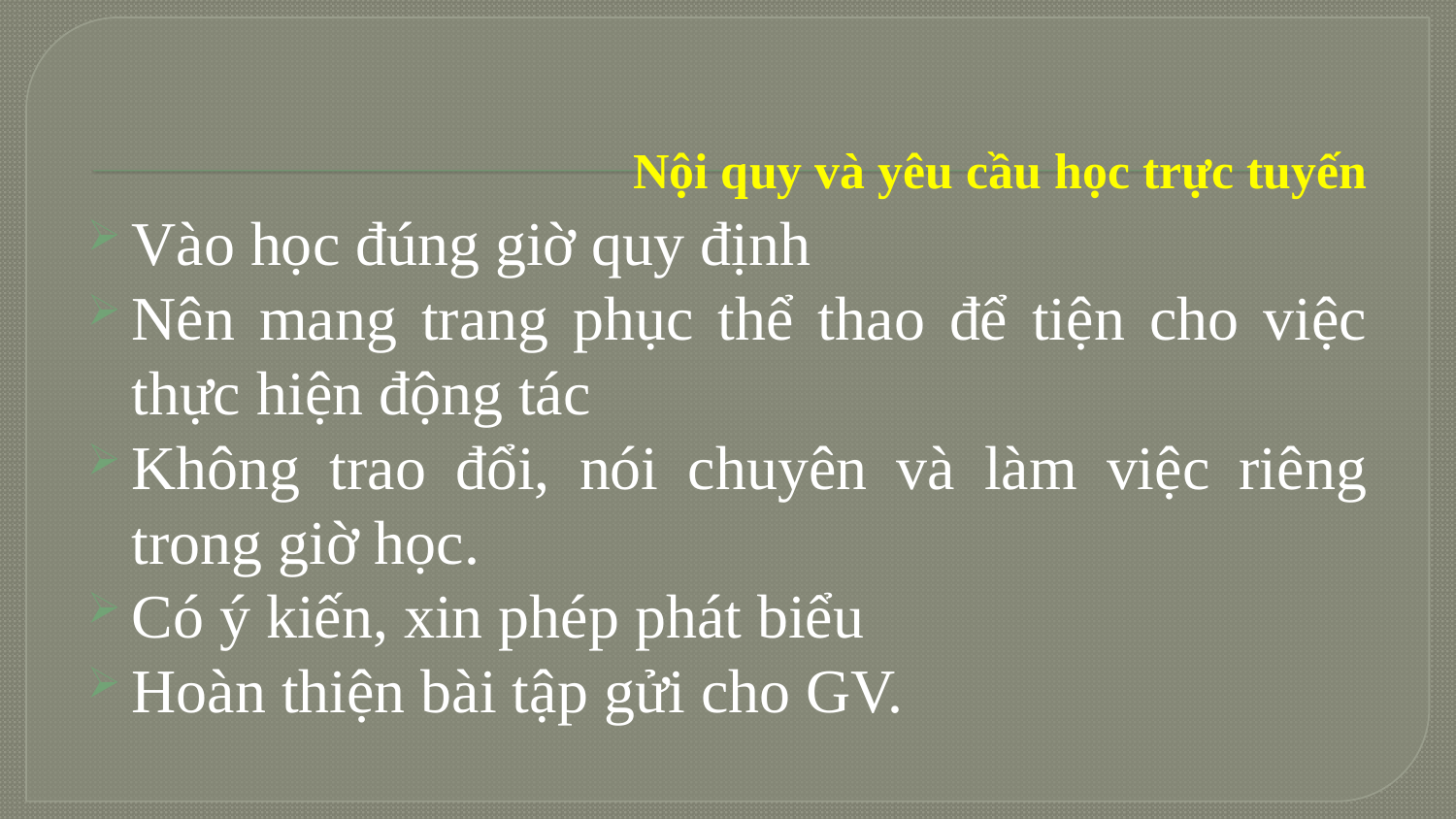

# Nội quy và yêu cầu học trực tuyến
Vào học đúng giờ quy định
Nên mang trang phục thể thao để tiện cho việc thực hiện động tác
Không trao đổi, nói chuyên và làm việc riêng trong giờ học.
Có ý kiến, xin phép phát biểu
Hoàn thiện bài tập gửi cho GV.